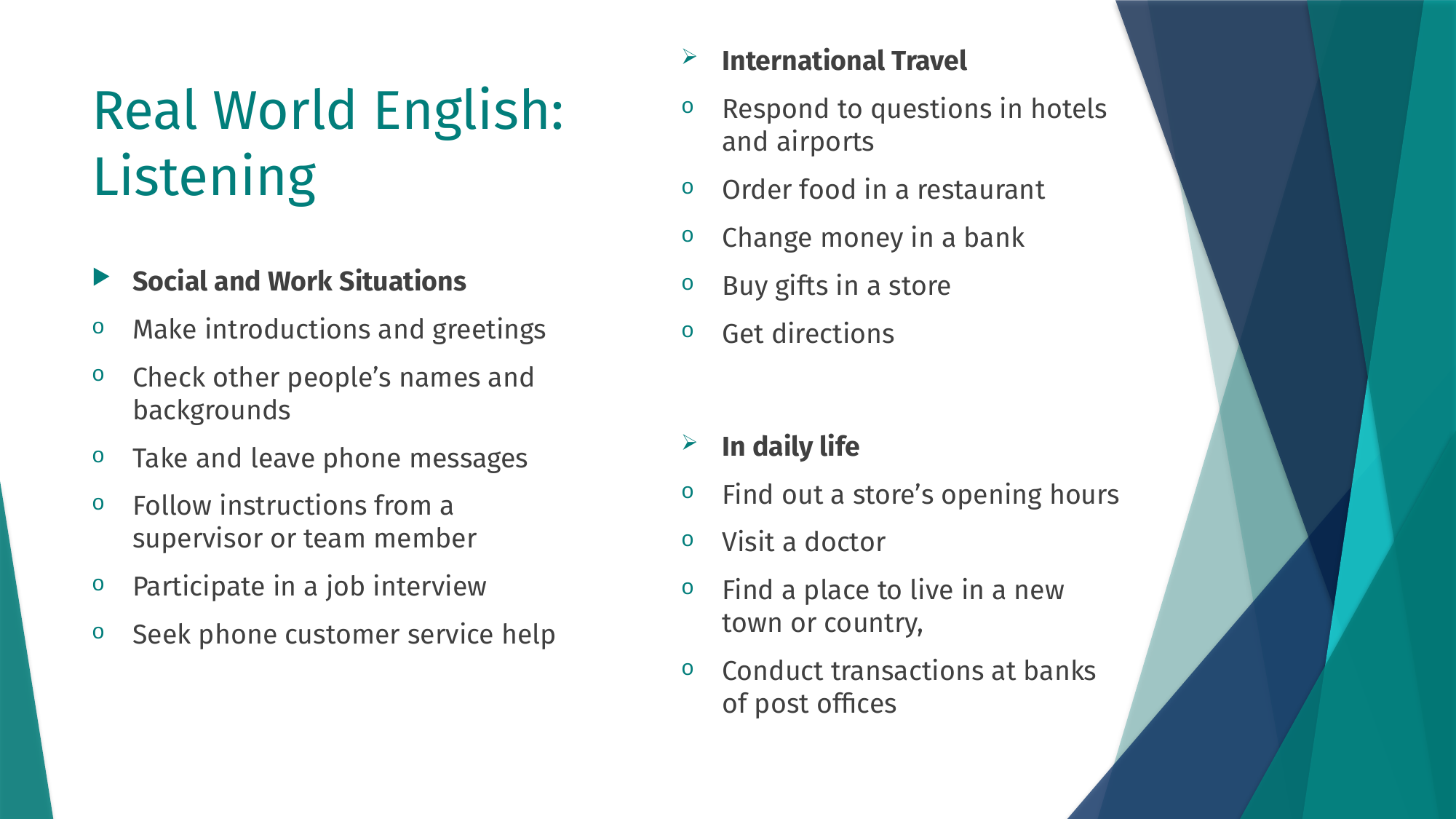

International Travel
Respond to questions in hotels and airports
Order food in a restaurant
Change money in a bank
Buy gifts in a store
Get directions

# Real World English: Listening
Social and Work Situations
Make introductions and greetings
Check other people’s names and backgrounds
Take and leave phone messages
Follow instructions from a supervisor or team member
Participate in a job interview
Seek phone customer service help

In daily life
Find out a store’s opening hours
Visit a doctor
Find a place to live in a new town or country,
Conduct transactions at banks of post offices